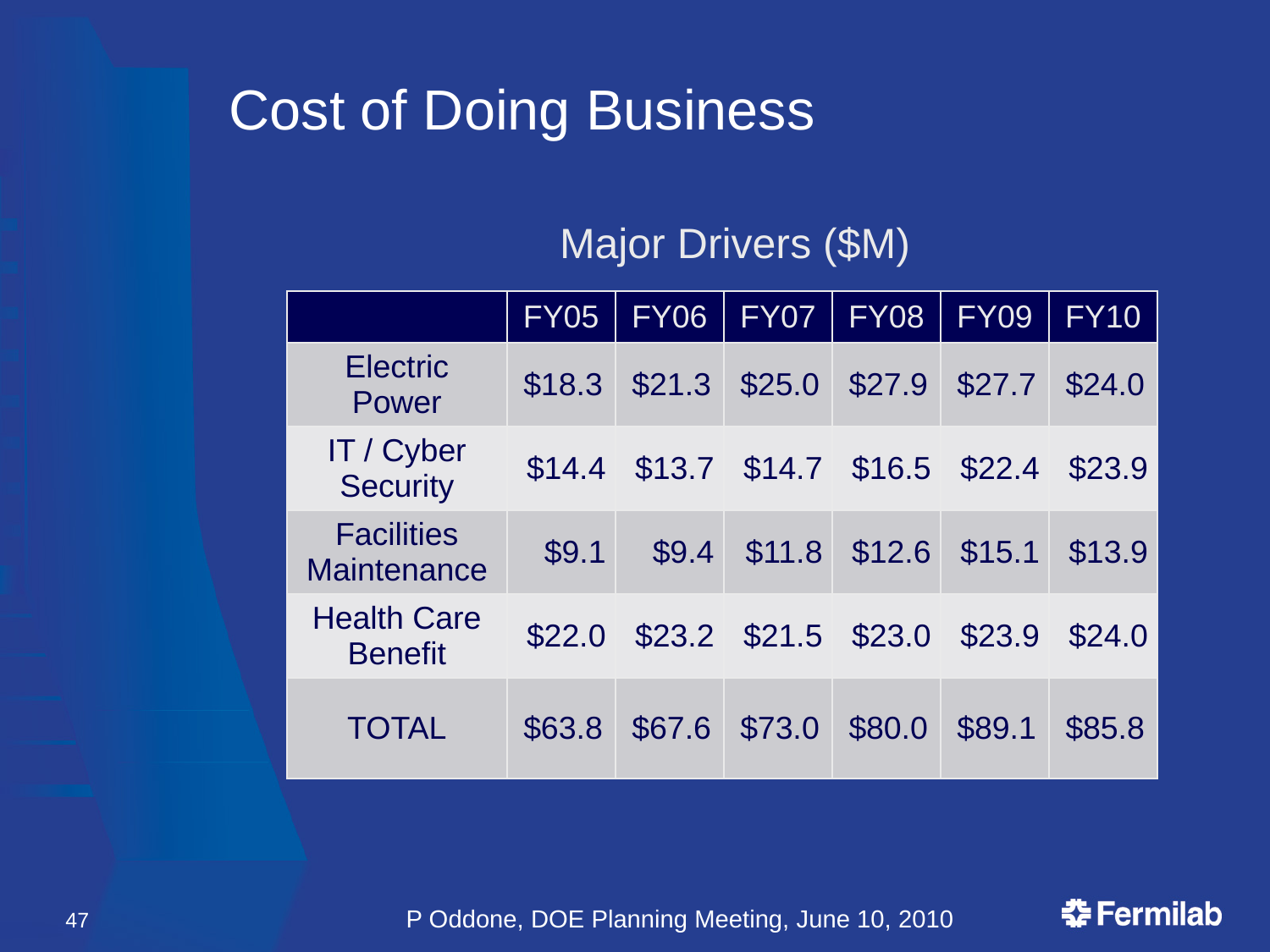

# Cost of Doing Business
Major Drivers ($M)
|  | FY05 | FY06 | FY07 | FY08 | FY09 | FY10 |
| --- | --- | --- | --- | --- | --- | --- |
| Electric Power | $18.3 | $21.3 | $25.0 | $27.9 | $27.7 | $24.0 |
| IT / Cyber Security | $14.4 | $13.7 | $14.7 | $16.5 | $22.4 | $23.9 |
| Facilities Maintenance | $9.1 | $9.4 | $11.8 | $12.6 | $15.1 | $13.9 |
| Health Care Benefit | $22.0 | $23.2 | $21.5 | $23.0 | $23.9 | $24.0 |
| TOTAL | $63.8 | $67.6 | $73.0 | $80.0 | $89.1 | $85.8 |
47
P Oddone, DOE Planning Meeting, June 10, 2010